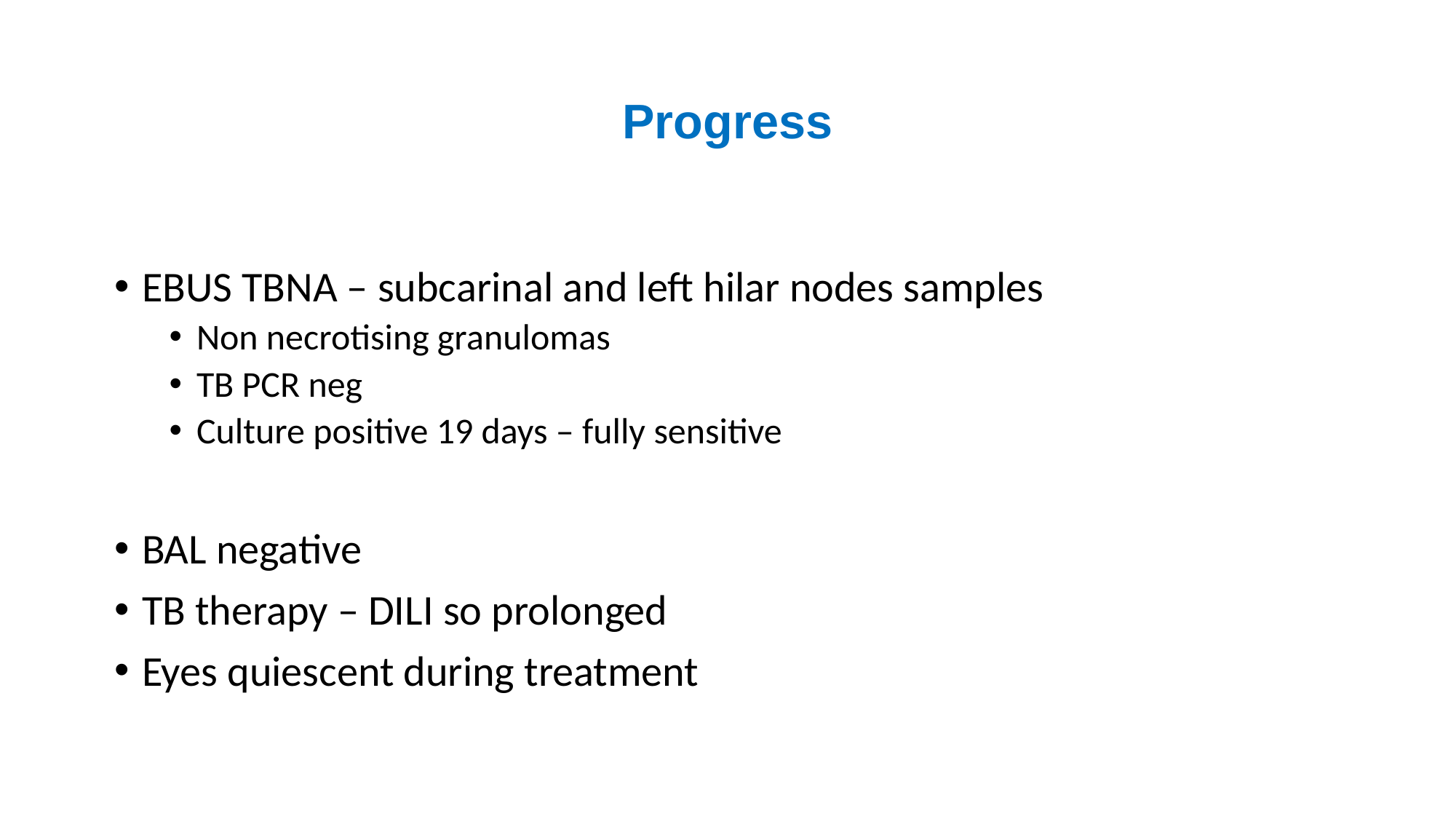

# Progress

EBUS TBNA – subcarinal and left hilar nodes samples
Non necrotising granulomas
TB PCR neg
Culture positive 19 days – fully sensitive

BAL negative
TB therapy – DILI so prolonged
Eyes quiescent during treatment